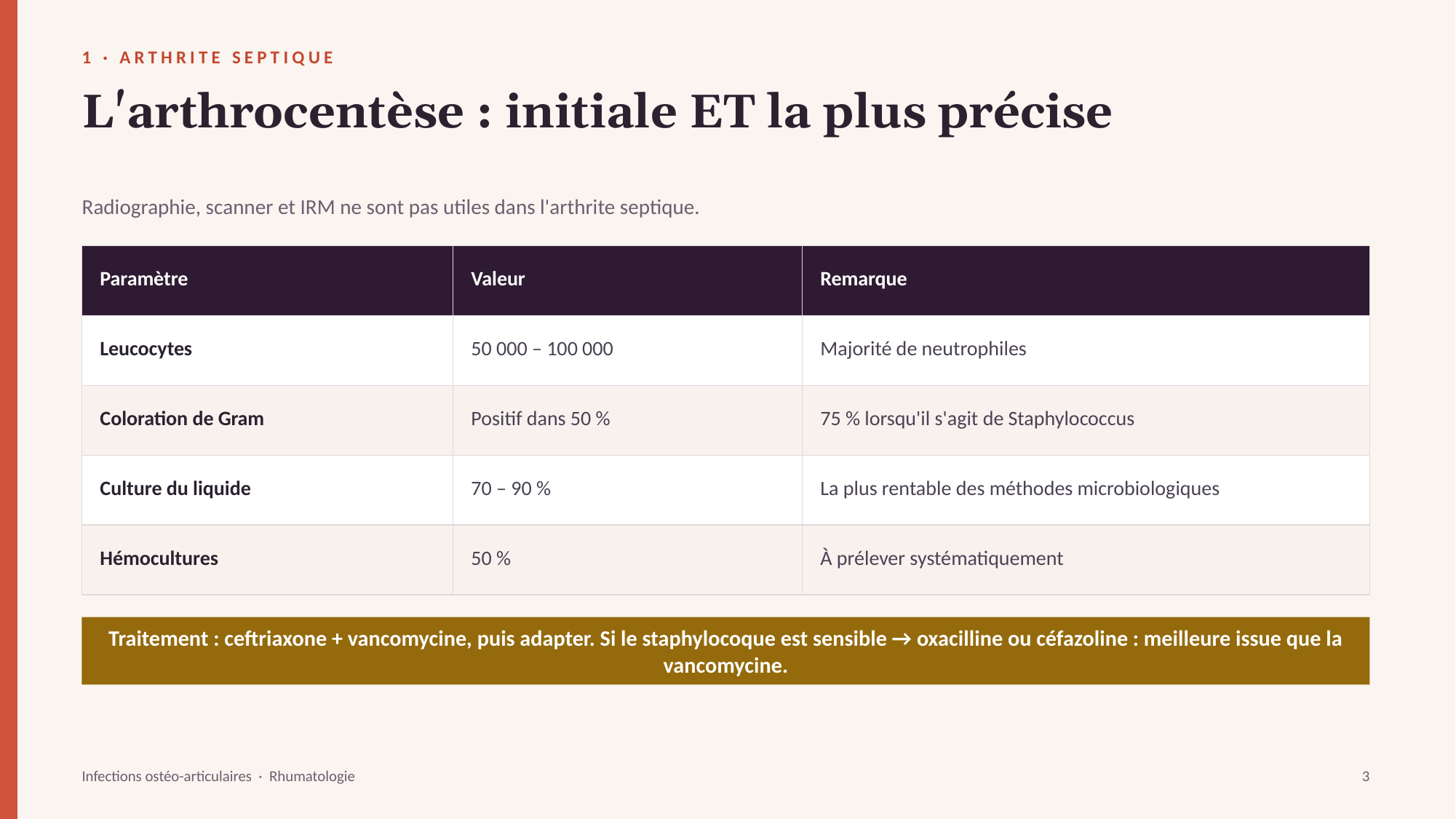

1 · ARTHRITE SEPTIQUE
L'arthrocentèse : initiale ET la plus précise
Radiographie, scanner et IRM ne sont pas utiles dans l'arthrite septique.
| Paramètre | Valeur | Remarque |
| --- | --- | --- |
| Leucocytes | 50 000 – 100 000 | Majorité de neutrophiles |
| Coloration de Gram | Positif dans 50 % | 75 % lorsqu'il s'agit de Staphylococcus |
| Culture du liquide | 70 – 90 % | La plus rentable des méthodes microbiologiques |
| Hémocultures | 50 % | À prélever systématiquement |

Traitement : ceftriaxone + vancomycine, puis adapter. Si le staphylocoque est sensible → oxacilline ou céfazoline : meilleure issue que la vancomycine.
Infections ostéo-articulaires  ·  Rhumatologie
3